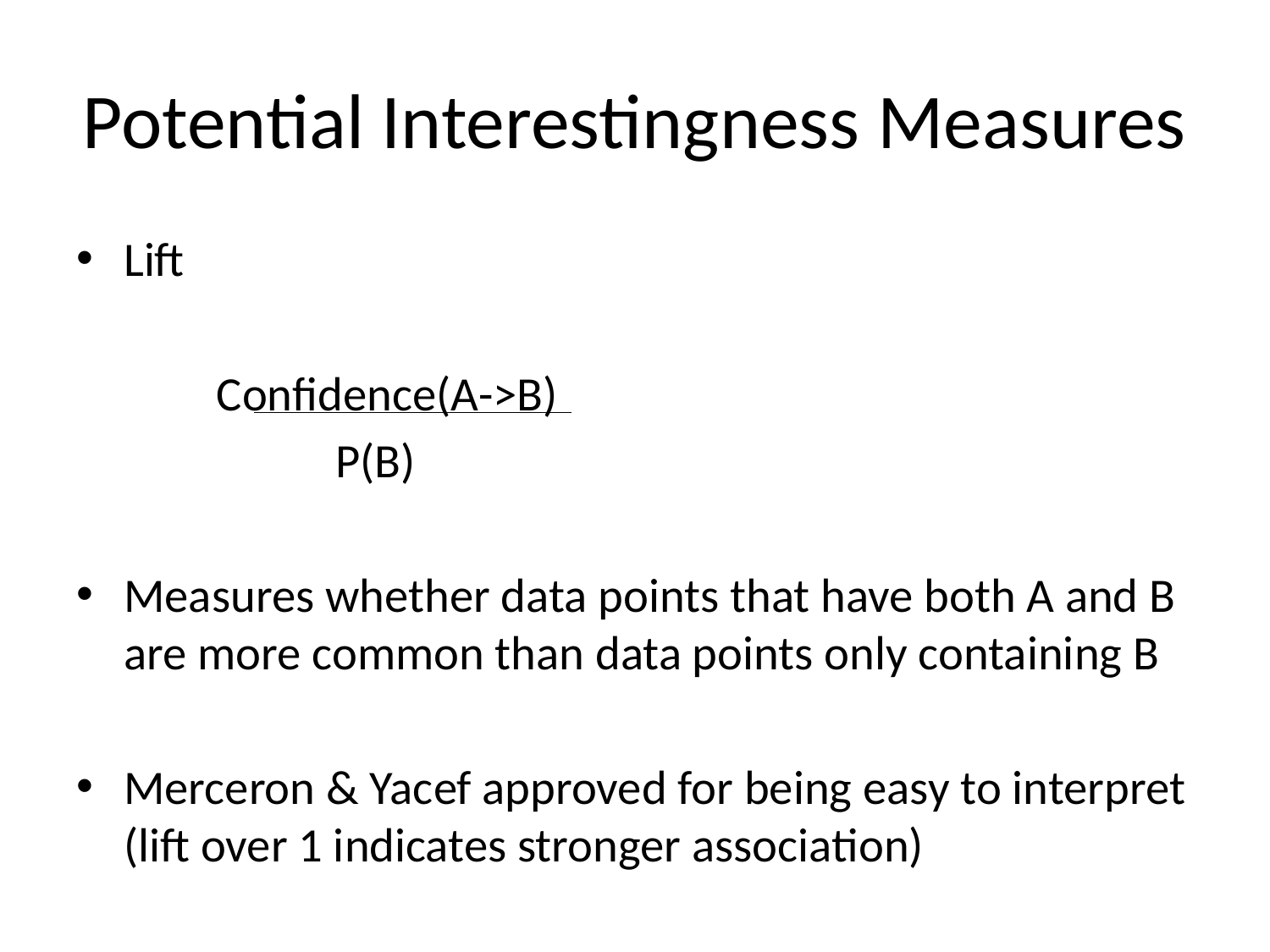

# Potential Interestingness Measures
Lift

             Confidence(A->B)
                        P(B)

Measures whether data points that have both A and B are more common than data points only containing B

Merceron & Yacef approved for being easy to interpret (lift over 1 indicates stronger association)